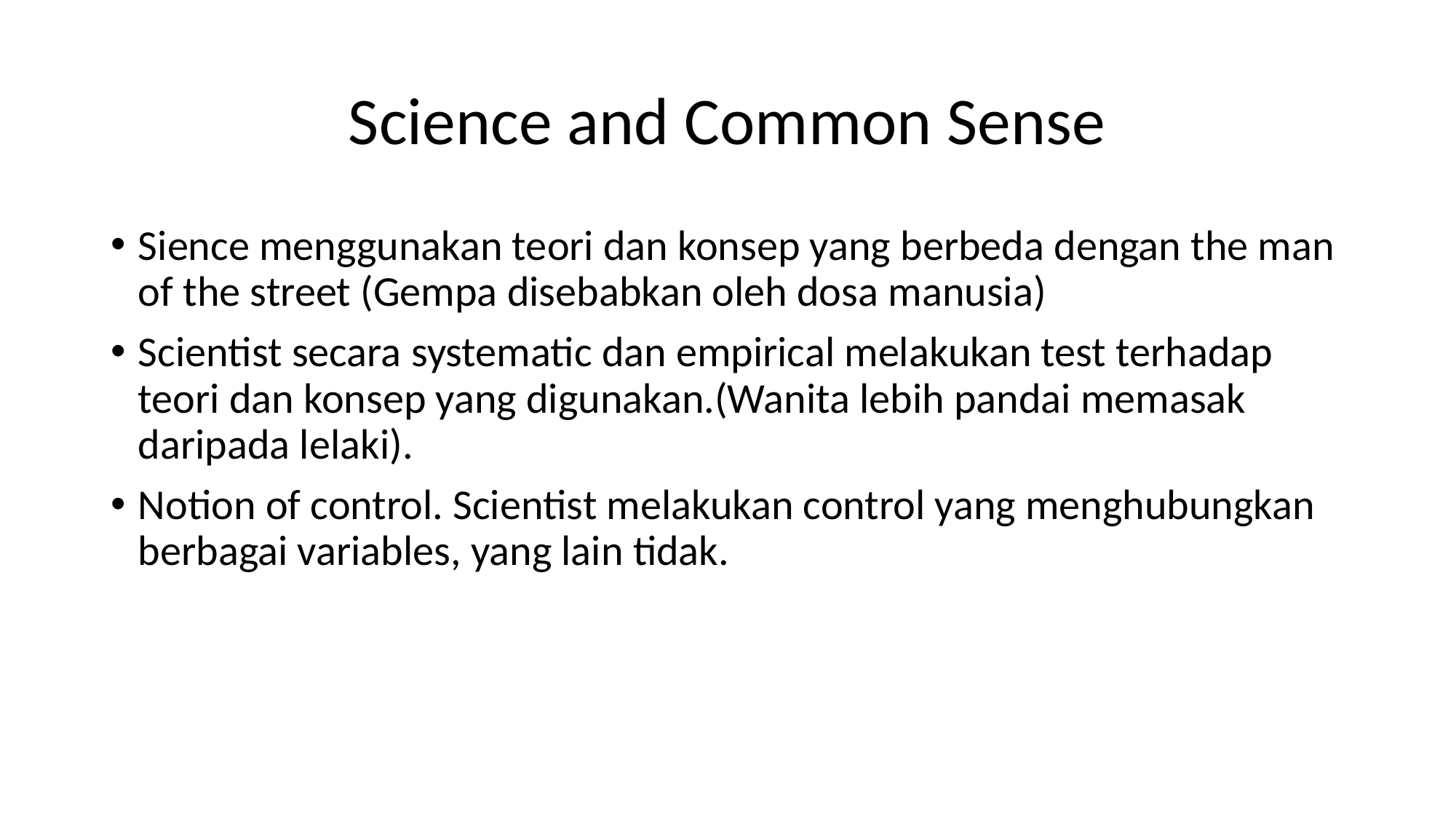

# Science and Common Sense
Sience menggunakan teori dan konsep yang berbeda dengan the man of the street (Gempa disebabkan oleh dosa manusia)
Scientist secara systematic dan empirical melakukan test terhadap teori dan konsep yang digunakan.(Wanita lebih pandai memasak daripada lelaki).
Notion of control. Scientist melakukan control yang menghubungkan berbagai variables, yang lain tidak.